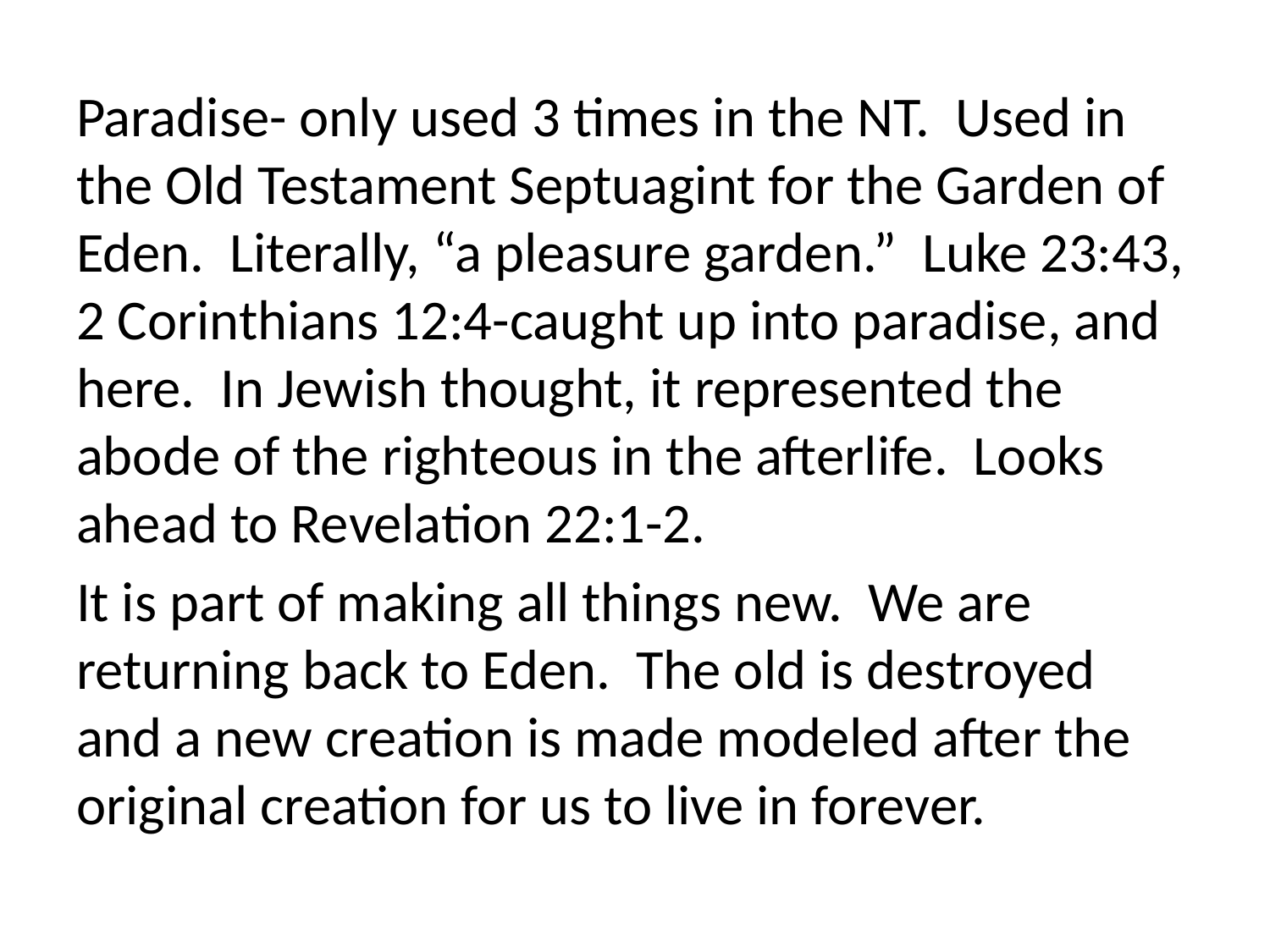

Paradise- only used 3 times in the NT.  Used in the Old Testament Septuagint for the Garden of Eden.  Literally, “a pleasure garden.”  Luke 23:43, 2 Corinthians 12:4-caught up into paradise, and here.  In Jewish thought, it represented the abode of the righteous in the afterlife.  Looks ahead to Revelation 22:1-2.
It is part of making all things new.  We are returning back to Eden.  The old is destroyed and a new creation is made modeled after the original creation for us to live in forever.